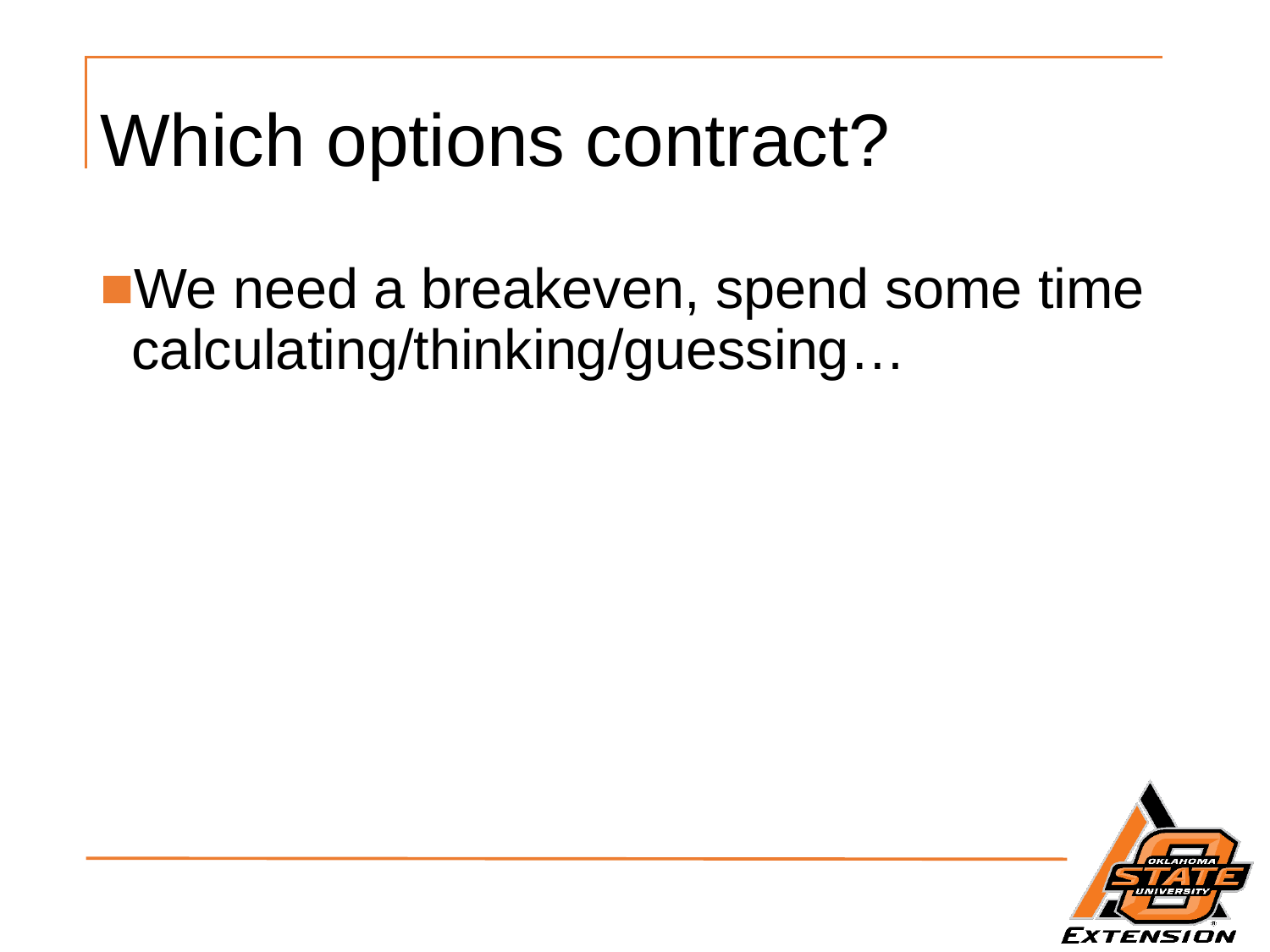

# Which options contract?
We need a breakeven, spend some time calculating/thinking/guessing…